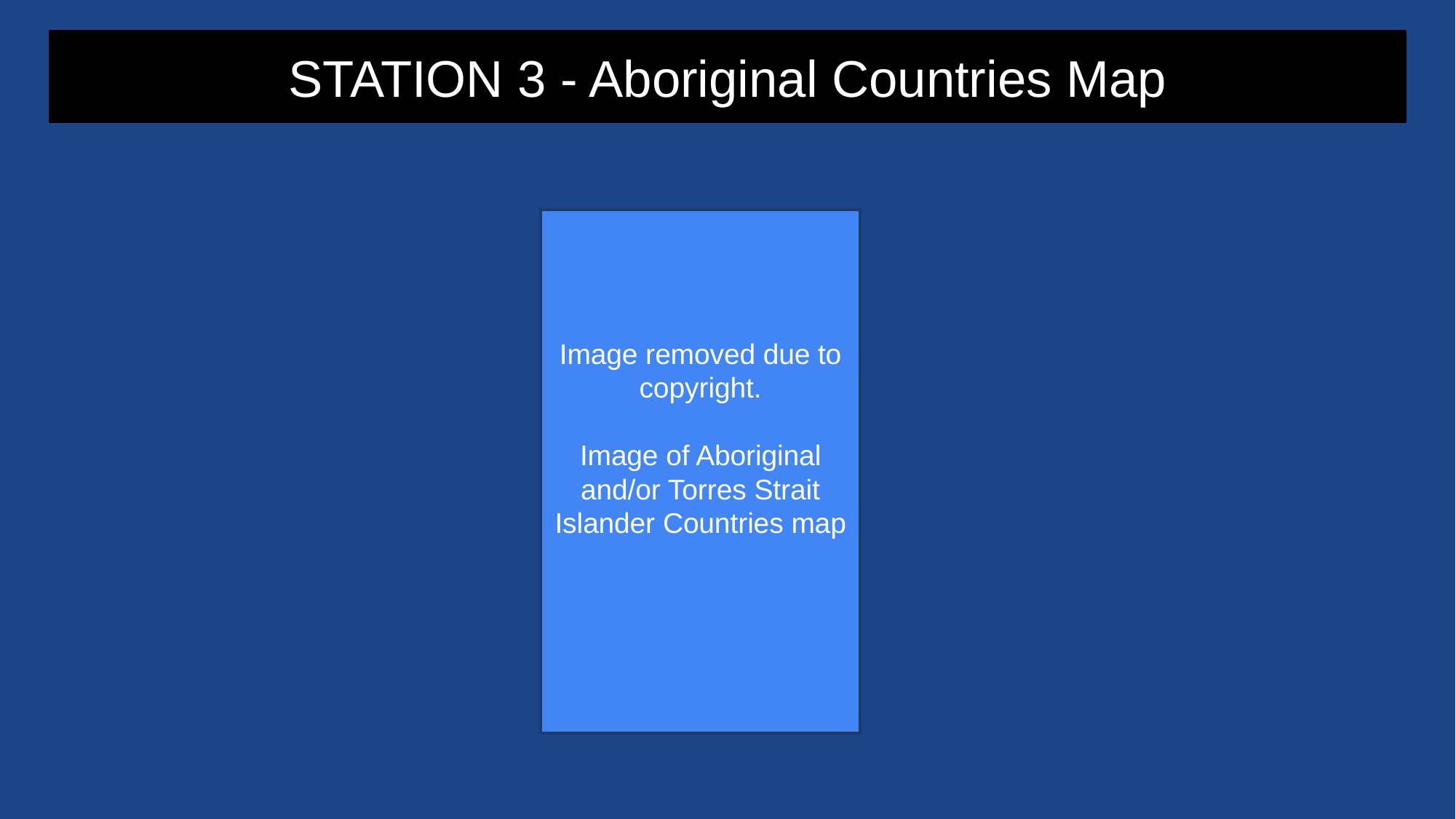

STATION 3 - Aboriginal Countries Map
Image removed due to copyright.

Image of Aboriginal and/or Torres Strait Islander Countries map